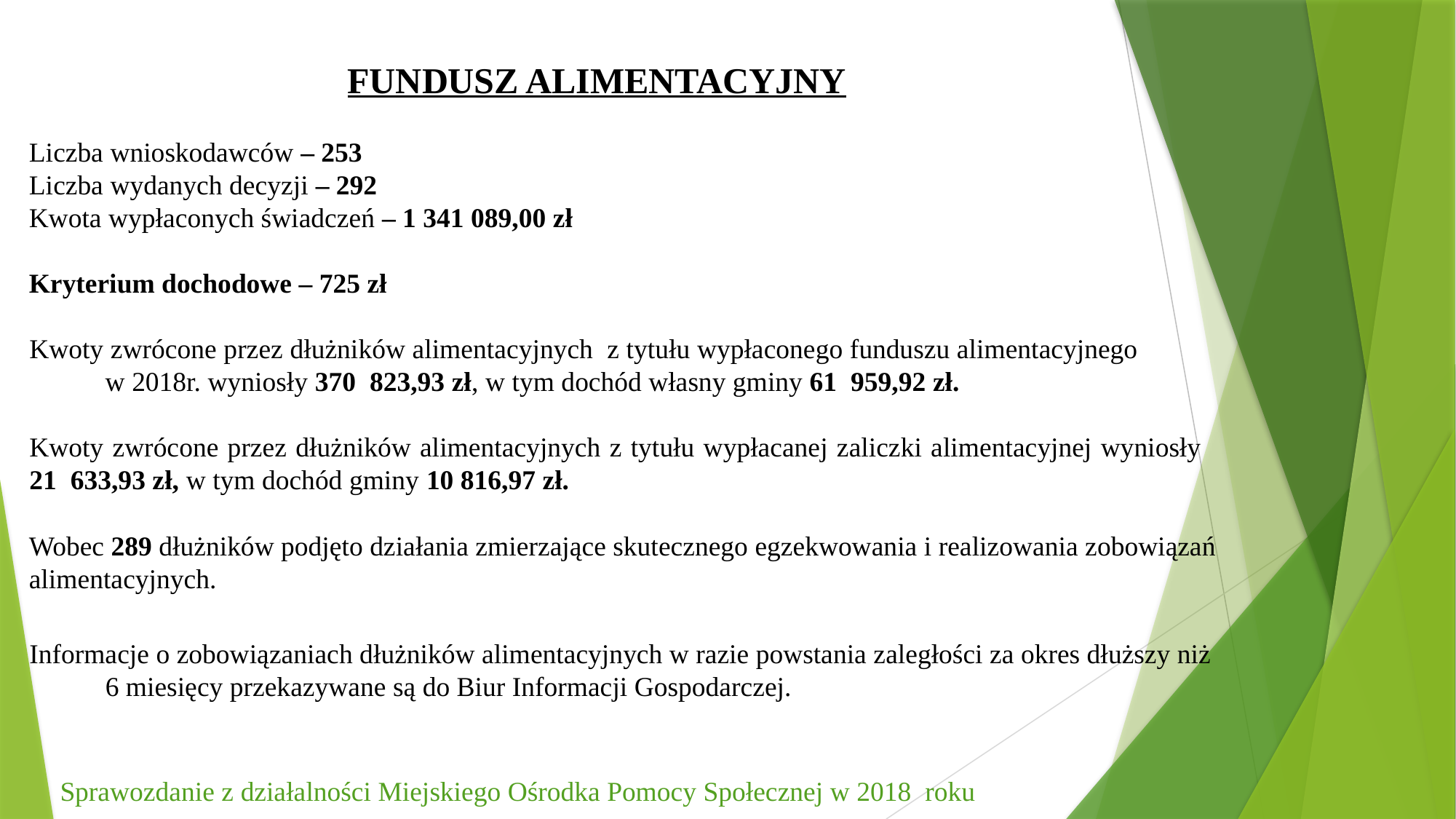

FUNDUSZ ALIMENTACYJNY
Liczba wnioskodawców – 253
Liczba wydanych decyzji – 292
Kwota wypłaconych świadczeń – 1 341 089,00 zł

Kryterium dochodowe – 725 zł
Kwoty zwrócone przez dłużników alimentacyjnych  z tytułu wypłaconego funduszu alimentacyjnego                     w 2018r. wyniosły 370  823,93 zł, w tym dochód własny gminy 61  959,92 zł.

Kwoty zwrócone przez dłużników alimentacyjnych z tytułu wypłacanej zaliczki alimentacyjnej wyniosły 21  633,93 zł, w tym dochód gminy 10 816,97 zł.
Wobec 289 dłużników podjęto działania zmierzające skutecznego egzekwowania i realizowania zobowiązań alimentacyjnych.

Informacje o zobowiązaniach dłużników alimentacyjnych w razie powstania zaległości za okres dłuższy niż                   6 miesięcy przekazywane są do Biur Informacji Gospodarczej.

 Sprawozdanie z działalności Miejskiego Ośrodka Pomocy Społecznej w 2018  roku